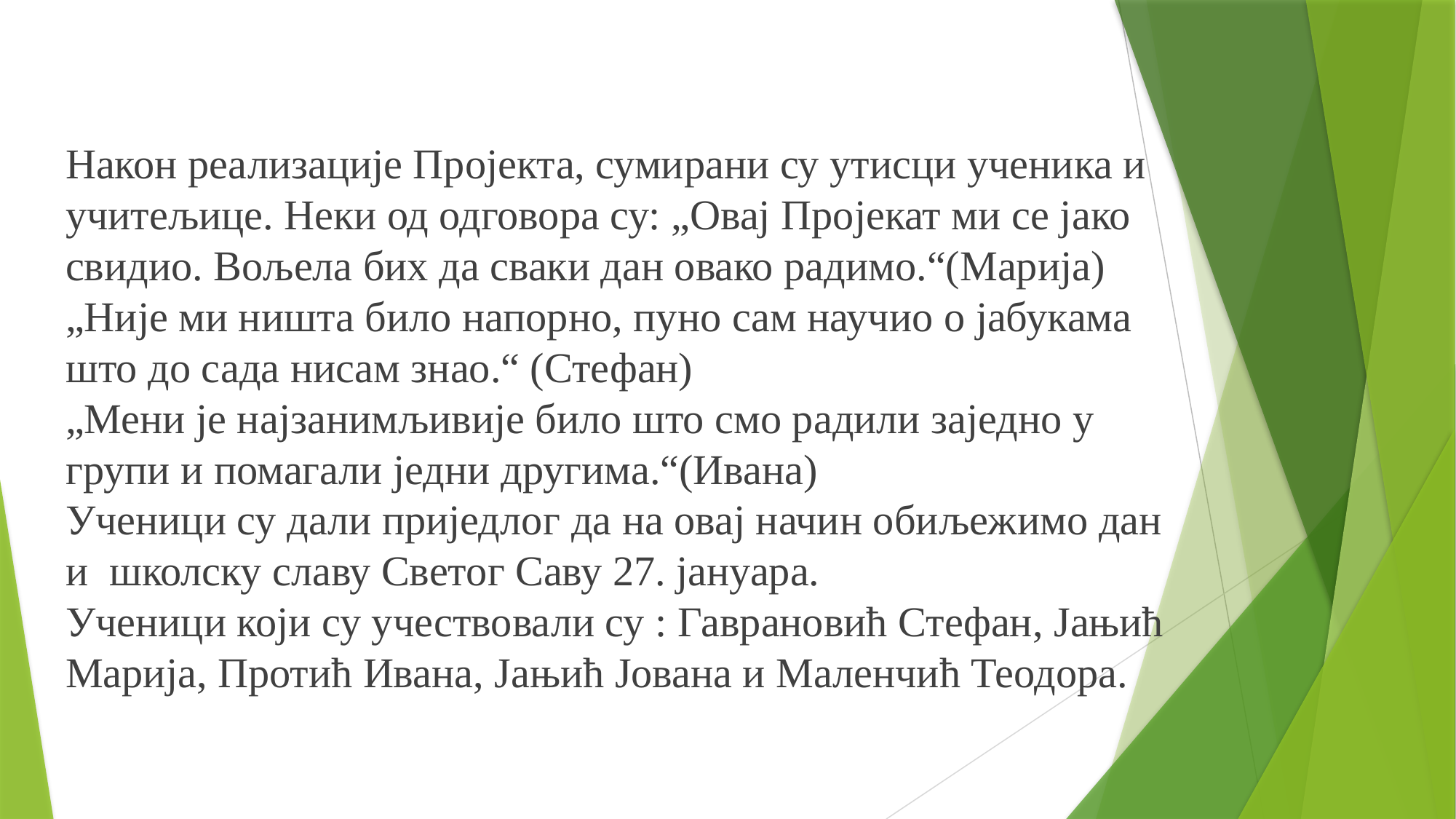

# Након реализације Пројекта, сумирани су утисци ученика и учитељице. Неки од одговора су: „Овај Пројекат ми се јако свидио. Вољела бих да сваки дан овако радимо.“(Марија) „Није ми ништа било напорно, пуно сам научио о јабукама што до сада нисам знао.“ (Стефан) „Мени је најзанимљивије било што смо радили заједно у групи и помагали једни другима.“(Ивана) Ученици су дали приједлог да на овај начин обиљежимо дан и  школску славу Светог Саву 27. јануара. Ученици који су учествовали су : Гаврановић Стефан, Јањић Марија, Протић Ивана, Јањић Јована и Маленчић Теодора.